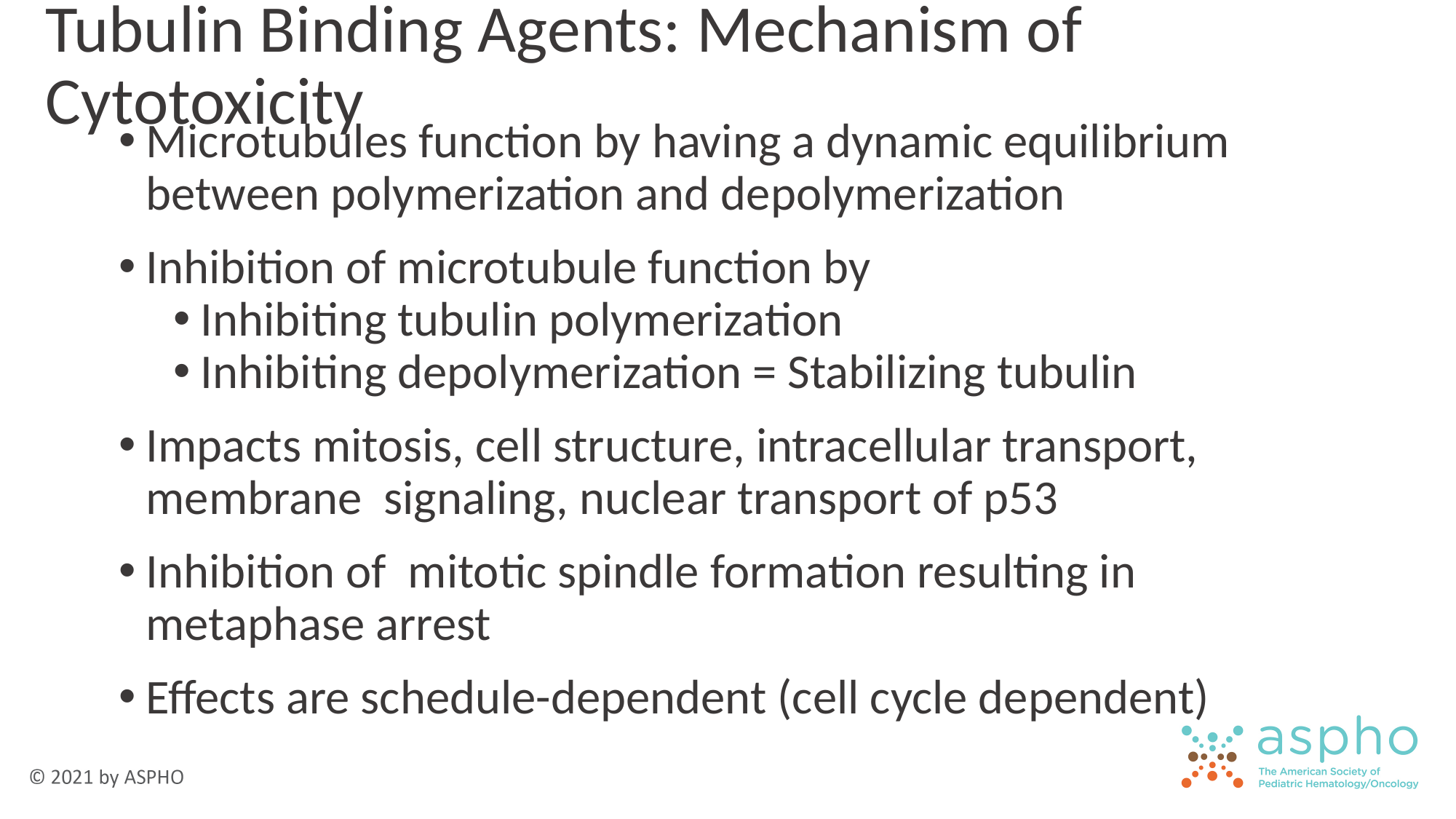

# Tubulin Binding Agents: Mechanism of Cytotoxicity
Microtubules function by having a dynamic equilibrium between polymerization and depolymerization
Inhibition of microtubule function by
Inhibiting tubulin polymerization
Inhibiting depolymerization = Stabilizing tubulin
Impacts mitosis, cell structure, intracellular transport, membrane  signaling, nuclear transport of p53
Inhibition of  mitotic spindle formation resulting in metaphase arrest
Effects are schedule-dependent (cell cycle dependent)